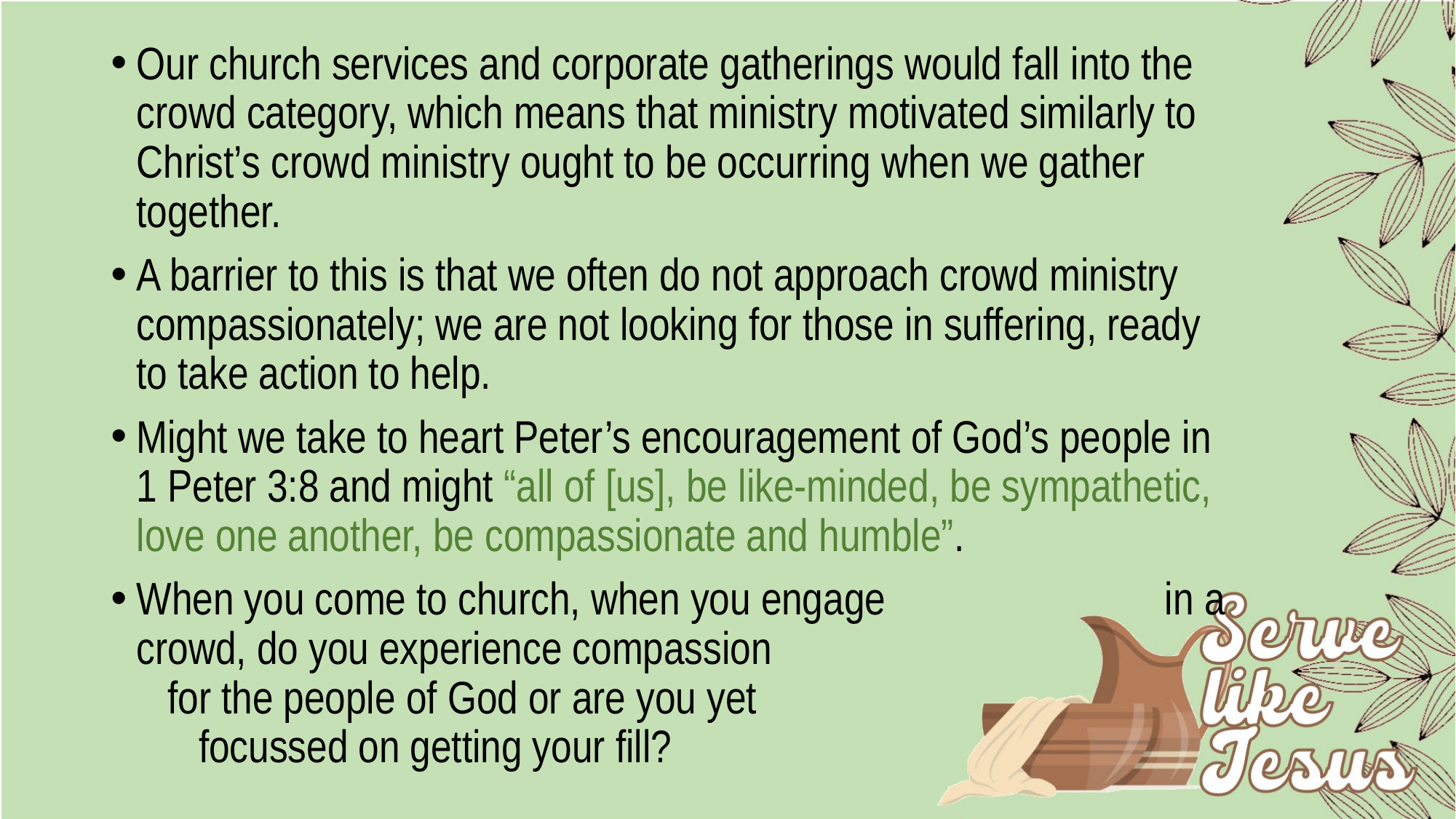

Our church services and corporate gatherings would fall into the crowd category, which means that ministry motivated similarly to Christ’s crowd ministry ought to be occurring when we gather together.
A barrier to this is that we often do not approach crowd ministry compassionately; we are not looking for those in suffering, ready to take action to help.
Might we take to heart Peter’s encouragement of God’s people in 1 Peter 3:8 and might “all of [us], be like-minded, be sympathetic, love one another, be compassionate and humble”.
When you come to church, when you engage                           in a crowd, do you experience compassion                                                for the people of God or are you yet                                                    focussed on getting your fill?